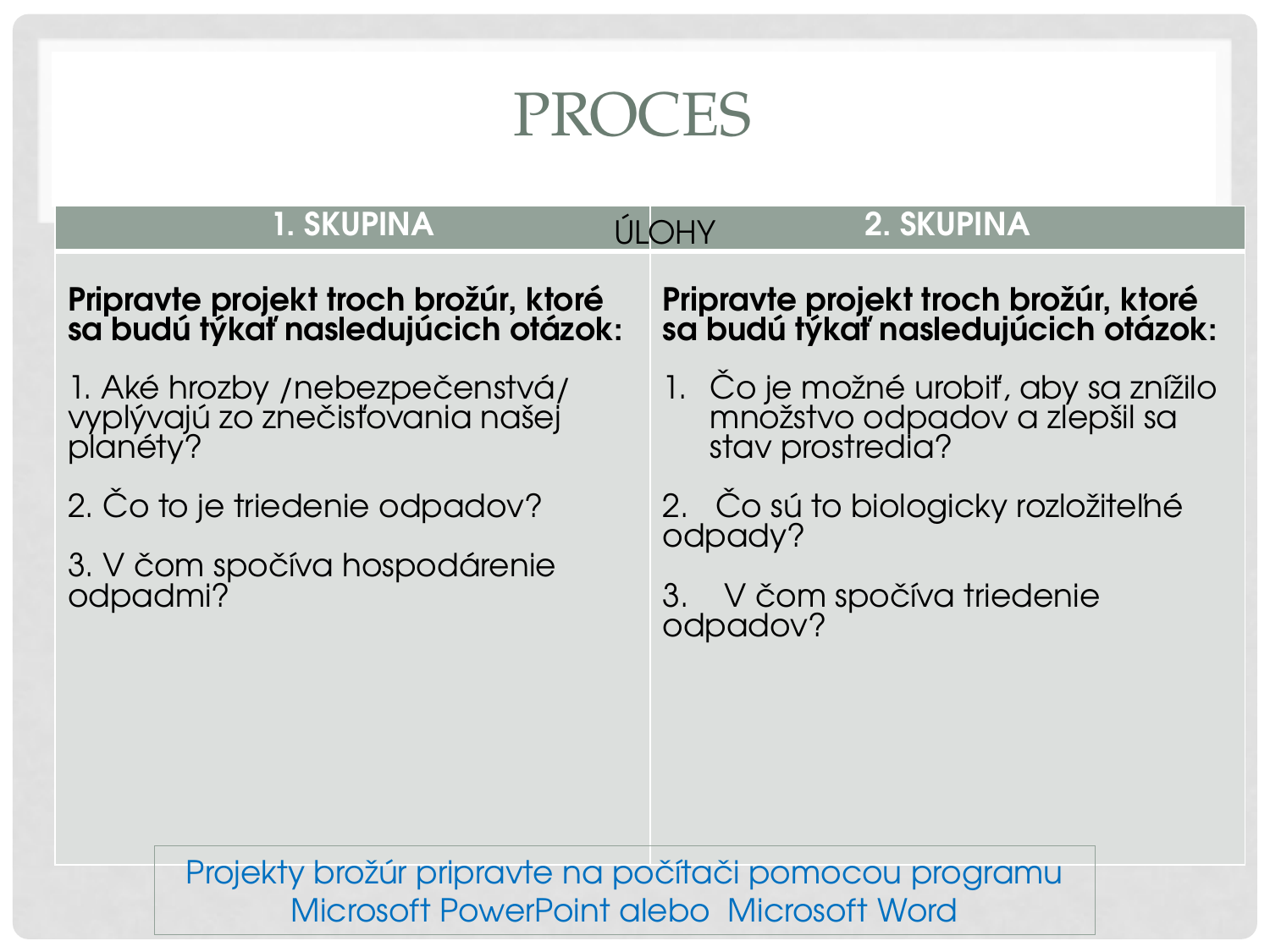

# PROCES
| 1. SKUPINA | 2. SKUPINA |
| --- | --- |
| Pripravte projekt troch brožúr, ktoré sa budú týkať nasledujúcich otázok: 1. Aké hrozby /nebezpečenstvá/ vyplývajú zo znečisťovania našej planéty? 2. Čo to je triedenie odpadov? 3. V čom spočíva hospodárenie odpadmi? | Pripravte projekt troch brožúr, ktoré sa budú týkať nasledujúcich otázok: Čo je možné urobiť, aby sa znížilo množstvo odpadov a zlepšil sa stav prostredia? 2. Čo sú to biologicky rozložiteľné odpady? 3. V čom spočíva triedenie odpadov? |
ÚLOHY

Projekty brožúr pripravte na počítači pomocou programu Microsoft PowerPoint alebo  Microsoft Word